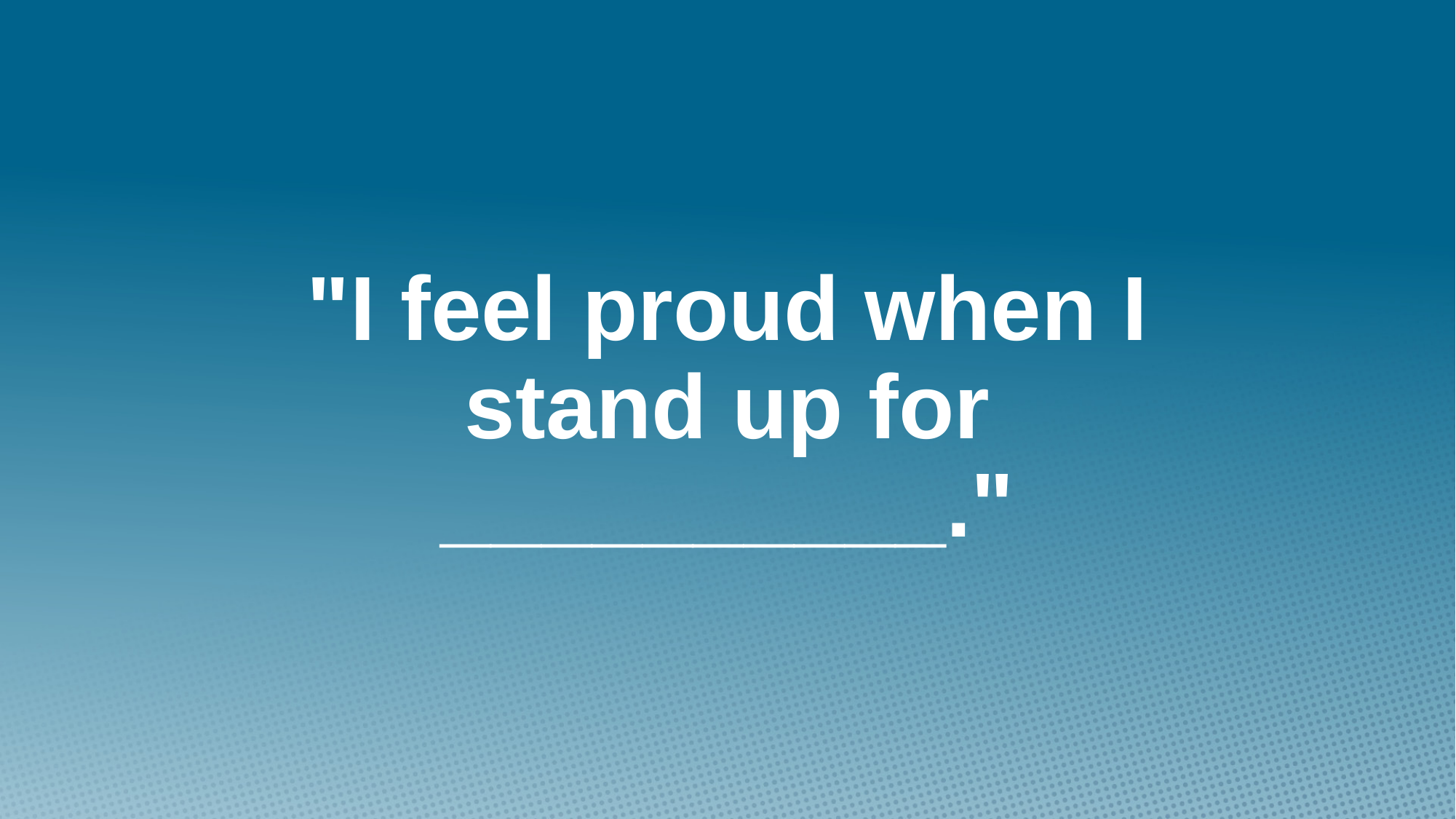

# "I feel proud when I stand up for __________."